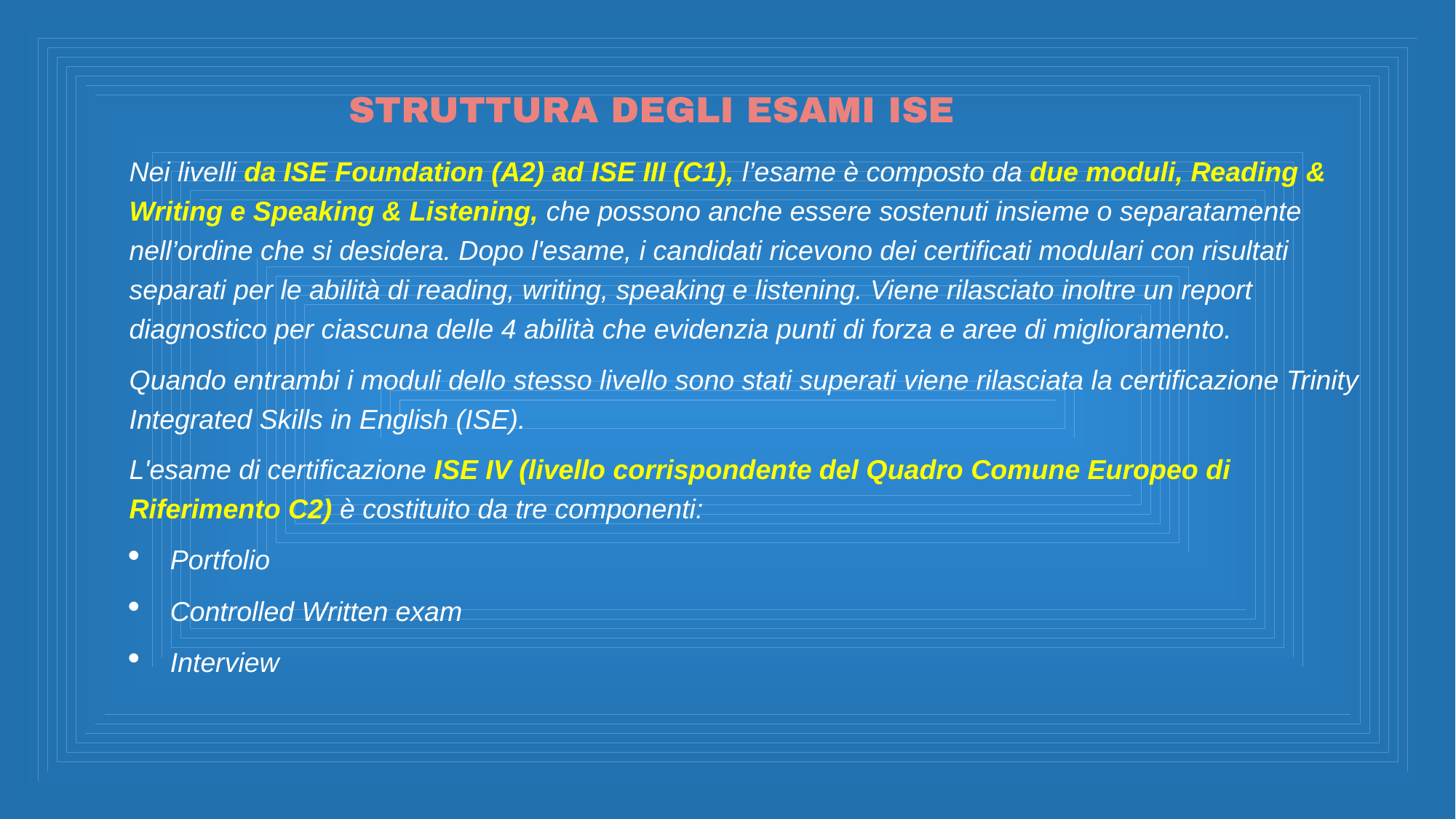

STRUTTURA DEGLI ESAMI ISE
Nei livelli da ISE Foundation (A2) ad ISE III (C1), l’esame è composto da due moduli, Reading & Writing e Speaking & Listening, che possono anche essere sostenuti insieme o separatamente nell’ordine che si desidera. Dopo l'esame, i candidati ricevono dei certificati modulari con risultati separati per le abilità di reading, writing, speaking e listening. Viene rilasciato inoltre un report diagnostico per ciascuna delle 4 abilità che evidenzia punti di forza e aree di miglioramento.
Quando entrambi i moduli dello stesso livello sono stati superati viene rilasciata la certificazione Trinity Integrated Skills in English (ISE).
L'esame di certificazione ISE IV (livello corrispondente del Quadro Comune Europeo di Riferimento C2) è costituito da tre componenti:
Portfolio
Controlled Written exam
Interview